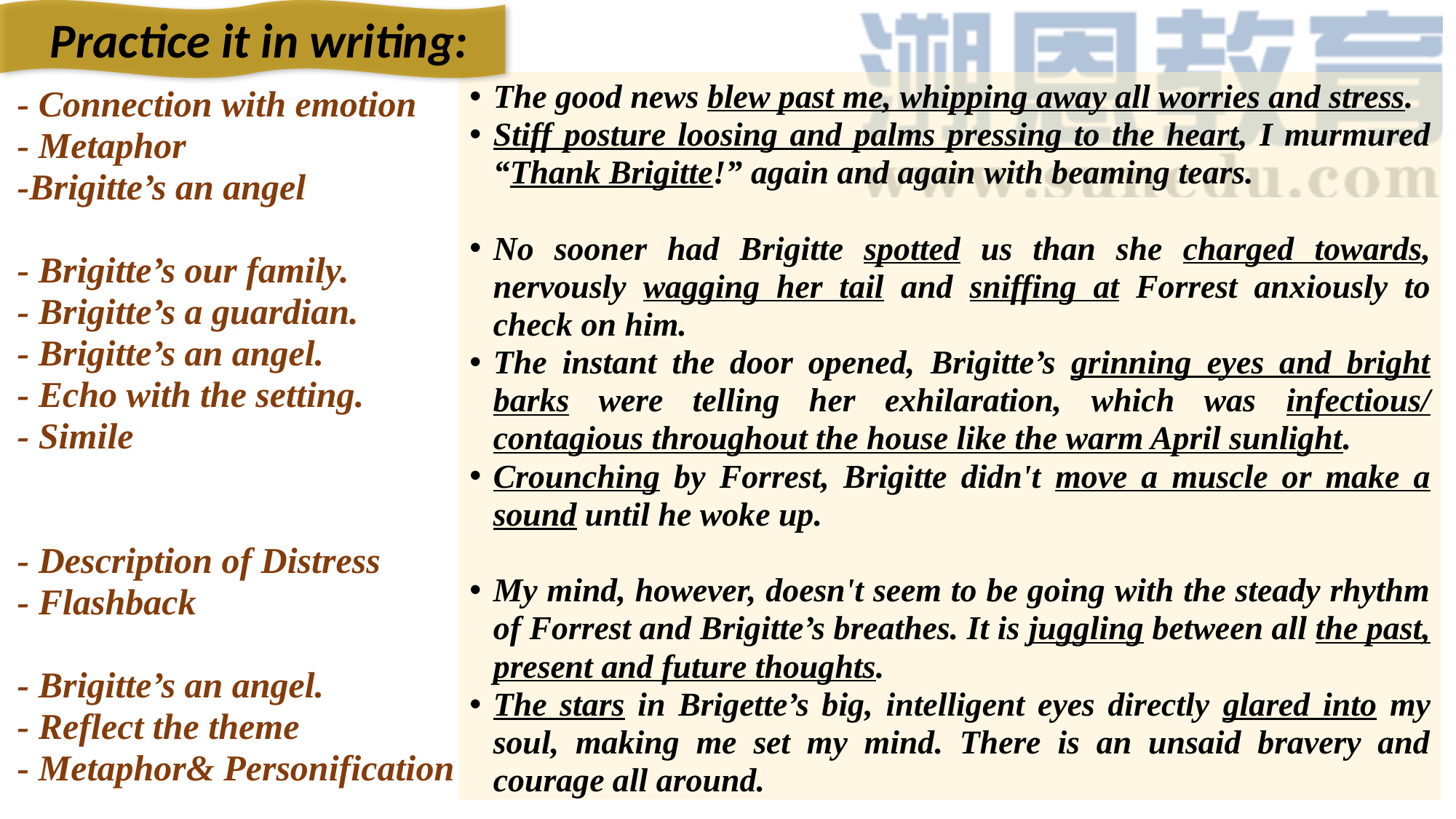

Practice it in writing:
The good news blew past me, whipping away all worries and stress.
Stiff posture loosing and palms pressing to the heart, I murmured “Thank Brigitte!” again and again with beaming tears.

No sooner had Brigitte spotted us than she charged towards, nervously wagging her tail and sniffing at Forrest anxiously to check on him.
The instant the door opened, Brigitte’s grinning eyes and bright barks were telling her exhilaration, which was infectious/ contagious throughout the house like the warm April sunlight.
Crounching by Forrest, Brigitte didn't move a muscle or make a sound until he woke up.

My mind, however, doesn't seem to be going with the steady rhythm of Forrest and Brigitte’s breathes. It is juggling between all the past, present and future thoughts.
The stars in Brigette’s big, intelligent eyes directly glared into my soul, making me set my mind. There is an unsaid bravery and courage all around.

- Connection with emotion
- Metaphor
-Brigitte’s an angel

- Brigitte’s our family.
- Brigitte’s a guardian.
- Brigitte’s an angel.
- Echo with the setting.
- Simile

- Description of Distress
- Flashback

- Brigitte’s an angel.
- Reflect the theme
- Metaphor& Personification